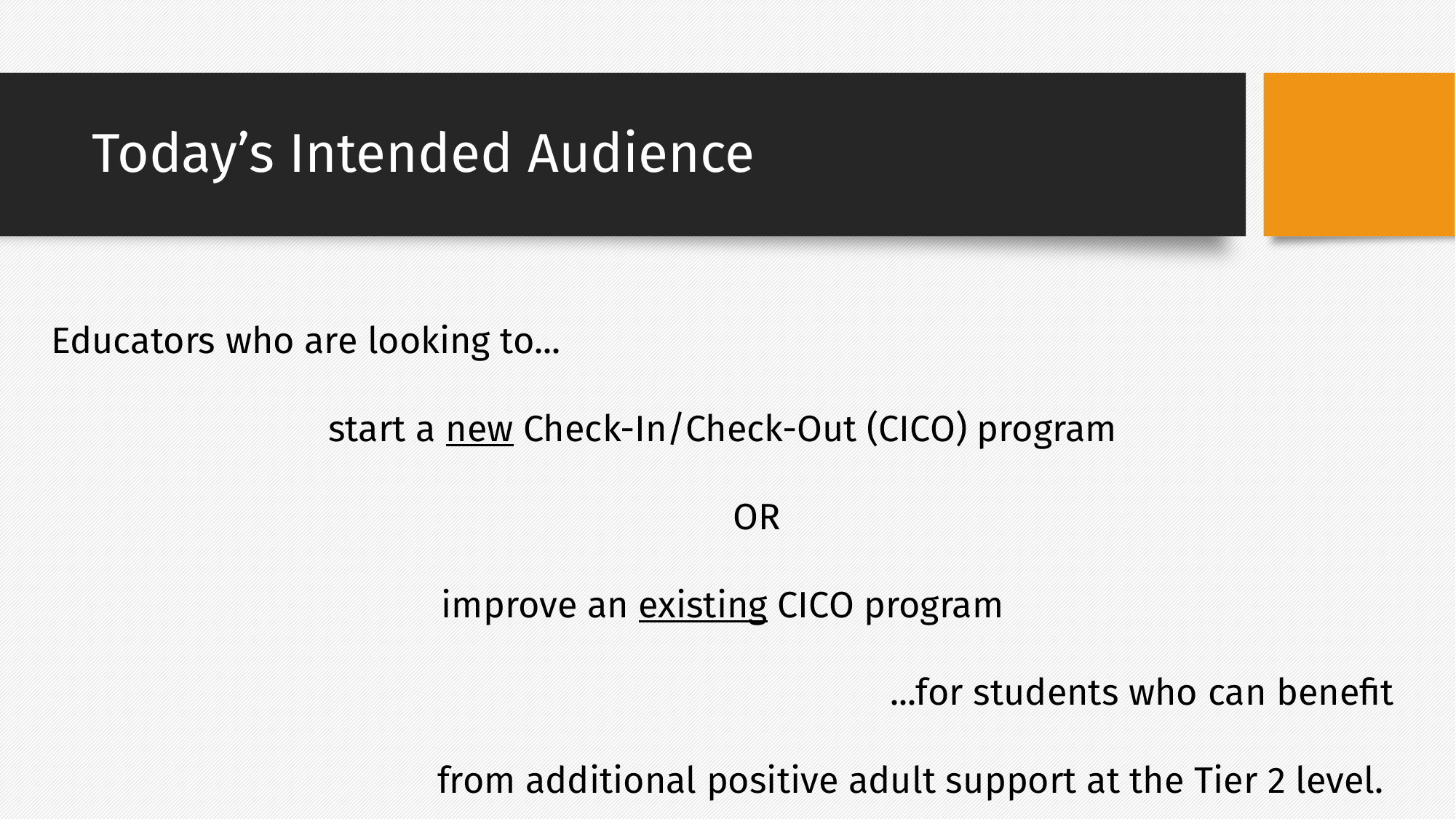

# Today’s Intended Audience
Educators who are looking to...
start a new Check-In/Check-Out (CICO) program
      OR
improve an existing CICO program
...for students who can benefit
from additional positive adult support at the Tier 2 level.